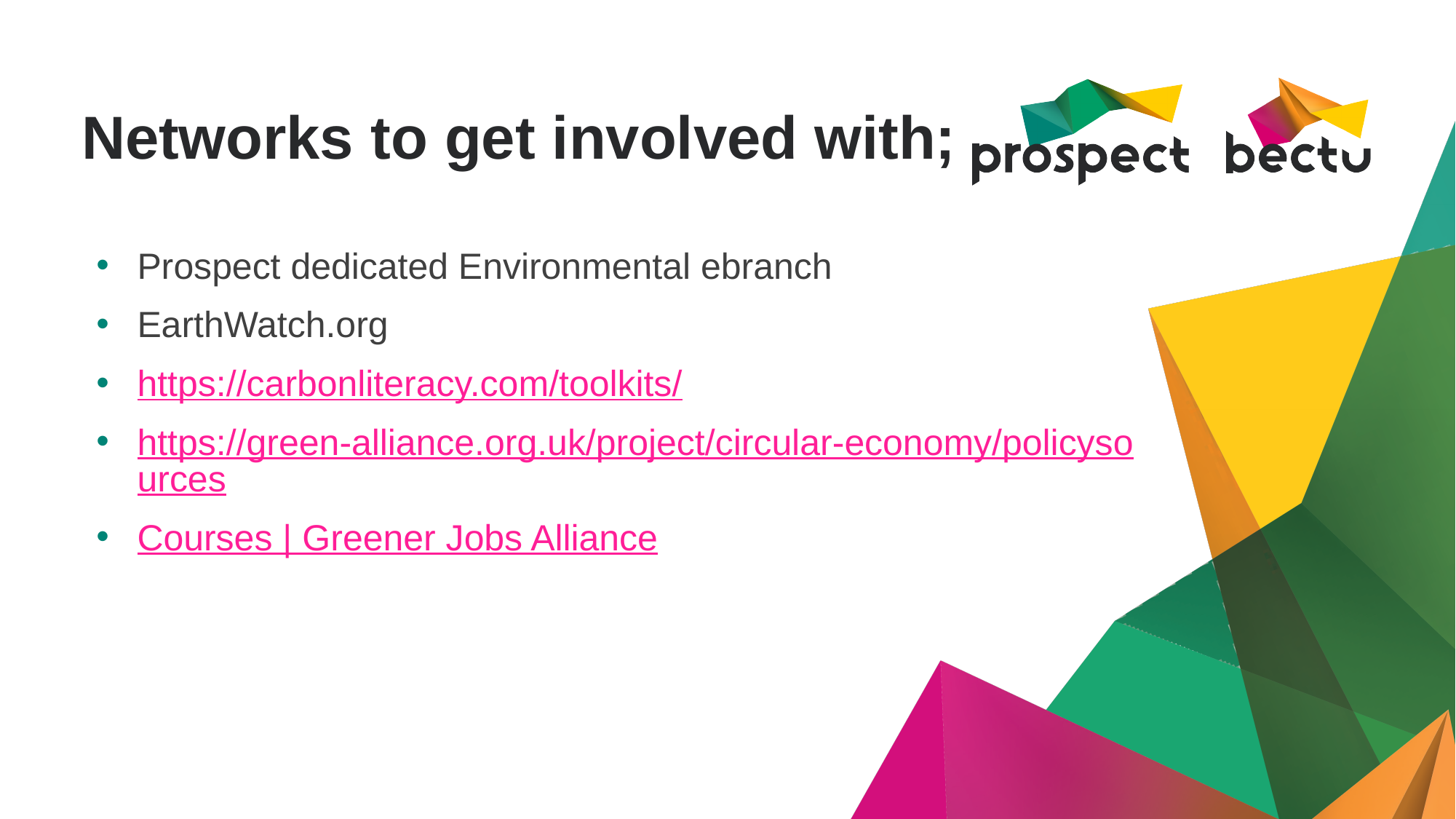

# Networks to get involved with;
Prospect dedicated Environmental ebranch
EarthWatch.org
https://carbonliteracy.com/toolkits/
https://green-alliance.org.uk/project/circular-economy/policysources
Courses | Greener Jobs Alliance